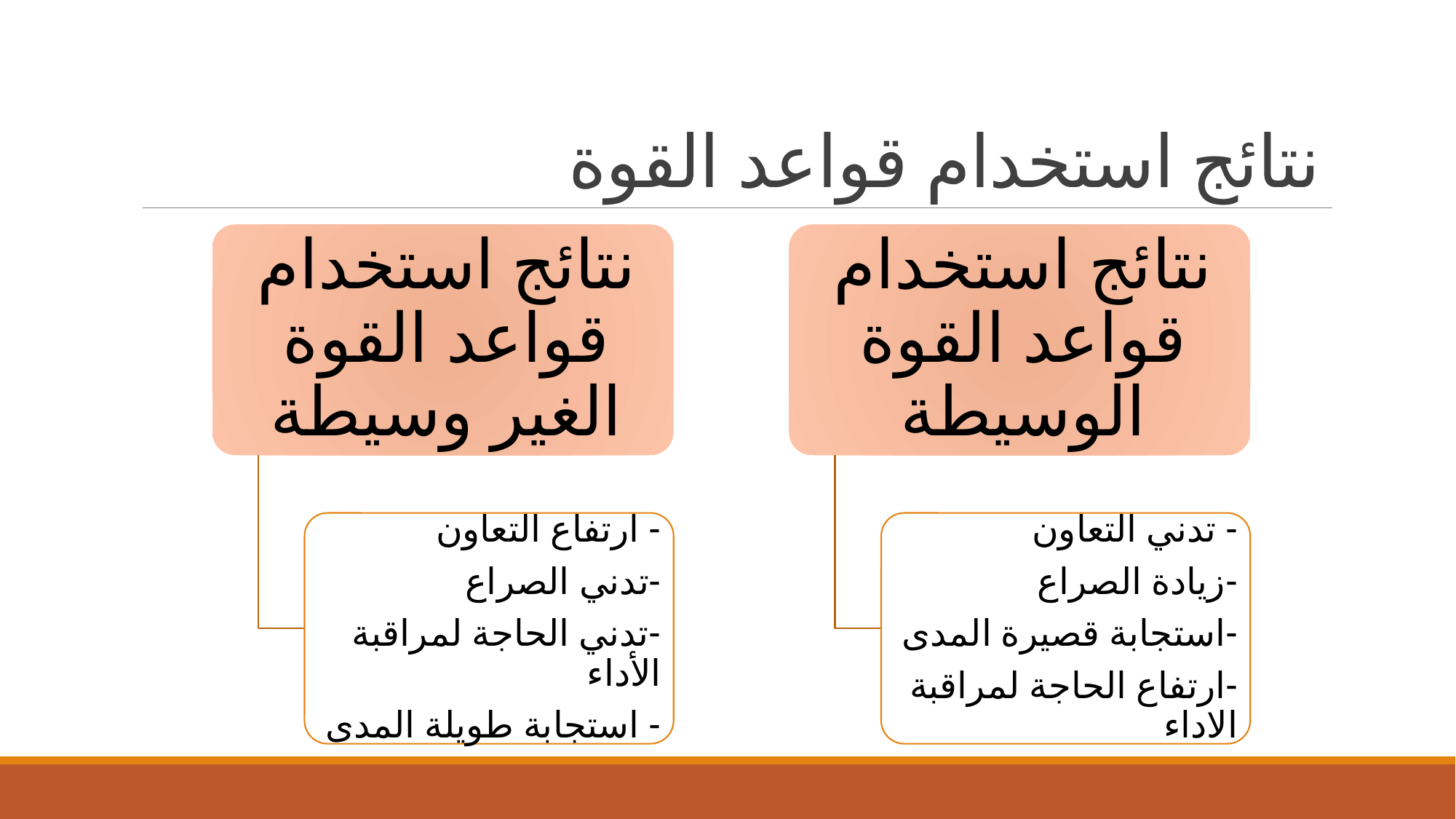

# نتائج استخدام قواعد القوة
نتائج استخدام قواعد القوة الغير وسيطة
- ارتفاع التعاون
-تدني الصراع
-تدني الحاجة لمراقبة الأداء
- استجابة طويلة المدى
نتائج استخدام قواعد القوة الوسيطة
- تدني التعاون
-زيادة الصراع
-استجابة قصيرة المدى
-ارتفاع الحاجة لمراقبة الاداء